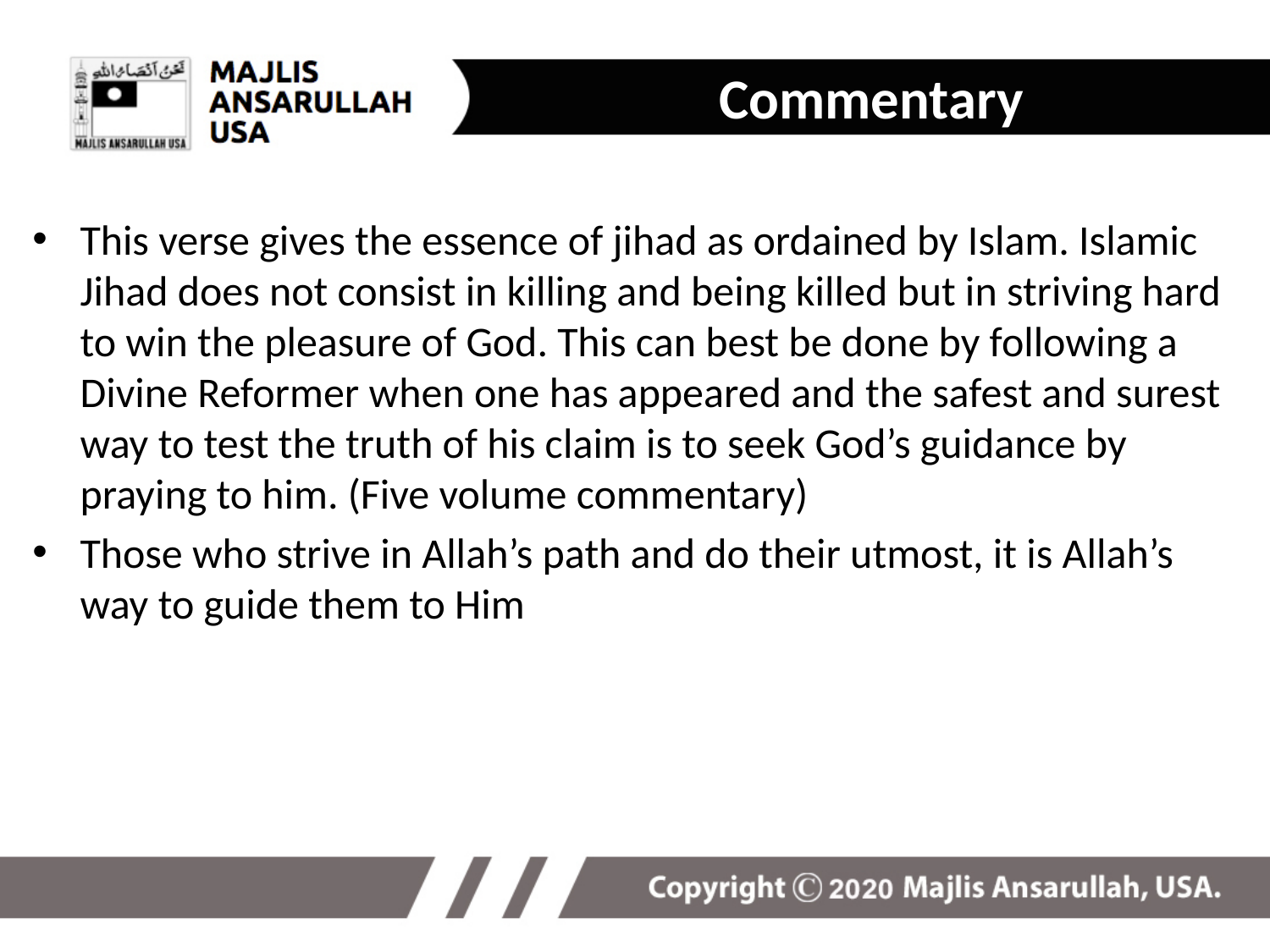

Commentary
This verse gives the essence of jihad as ordained by Islam. Islamic Jihad does not consist in killing and being killed but in striving hard to win the pleasure of God. This can best be done by following a Divine Reformer when one has appeared and the safest and surest way to test the truth of his claim is to seek God’s guidance by praying to him. (Five volume commentary)
Those who strive in Allah’s path and do their utmost, it is Allah’s way to guide them to Him